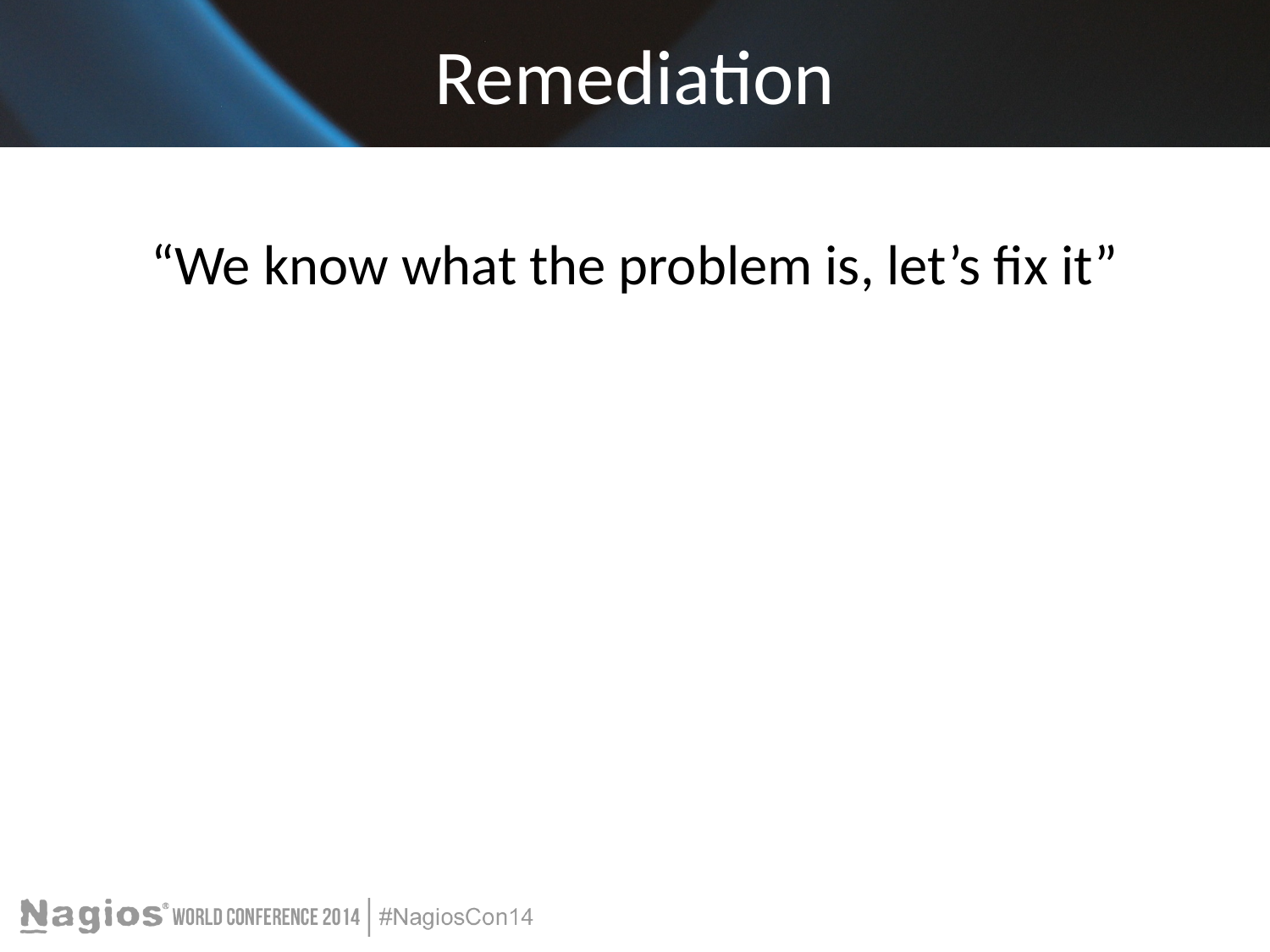

# Remediation
“We know what the problem is, let’s fix it”